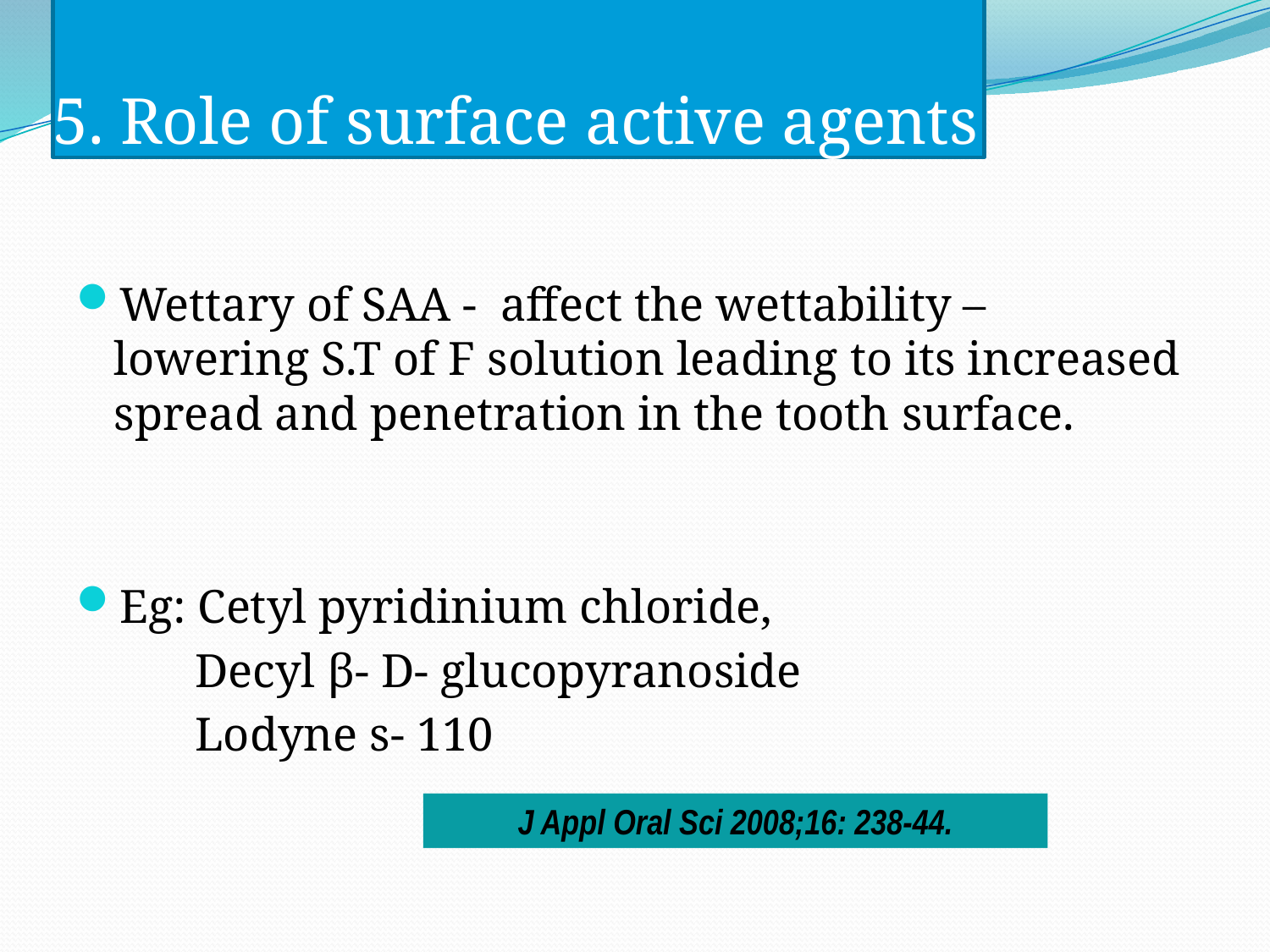

# 5. Role of surface active agents
Wettary of SAA -  affect the wettability – lowering S.T of F solution leading to its increased spread and penetration in the tooth surface.

Eg: Cetyl pyridinium chloride,
          Decyl β- D- glucopyranoside
          Lodyne s- 110
J Appl Oral Sci 2008;16: 238-44.